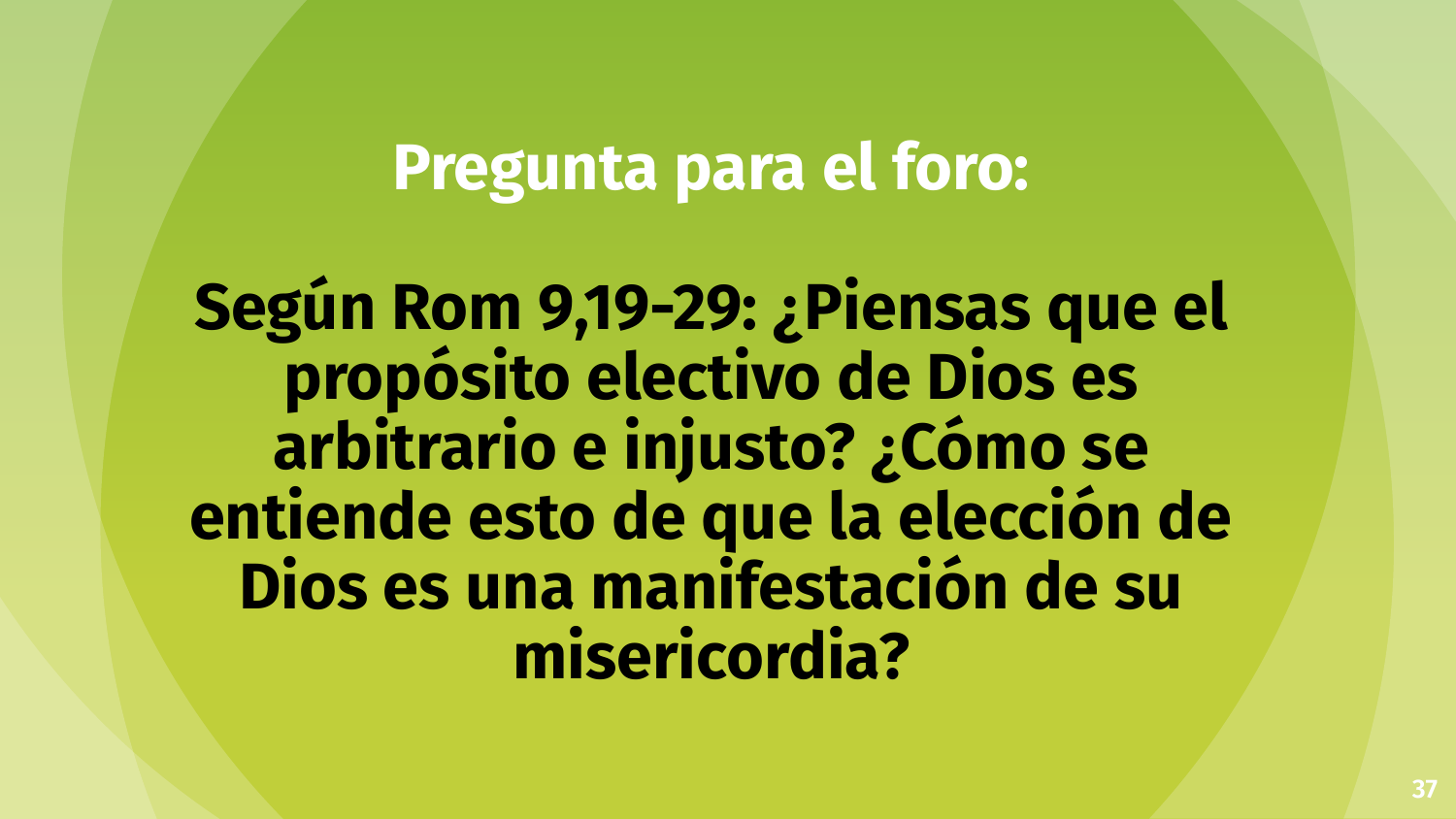

Pregunta para el foro:
Según Rom 9,19-29: ¿Piensas que el propósito electivo de Dios es arbitrario e injusto? ¿Cómo se entiende esto de que la elección de Dios es una manifestación de su misericordia?
37